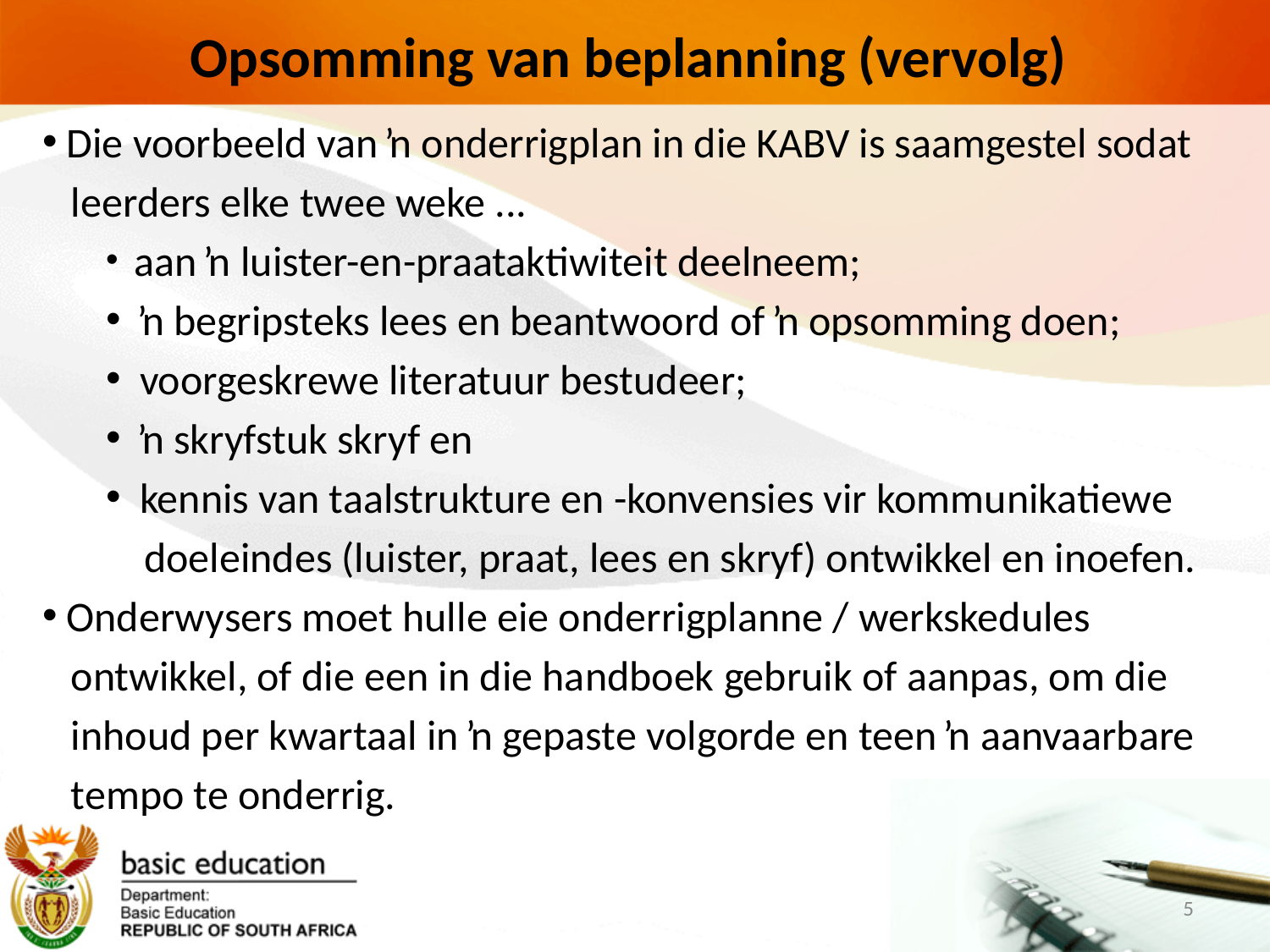

# Opsomming van beplanning (vervolg)
 Die voorbeeld van ŉ onderrigplan in die KABV is saamgestel sodat
   leerders elke twee weke ...
  aan ŉ luister-en-praataktiwiteit deelneem;
  ŉ begripsteks lees en beantwoord of ŉ opsomming doen;
  voorgeskrewe literatuur bestudeer;
  ŉ skryfstuk skryf en
  kennis van taalstrukture en -konvensies vir kommunikatiewe
    doeleindes (luister, praat, lees en skryf) ontwikkel en inoefen.
 Onderwysers moet hulle eie onderrigplanne / werkskedules
   ontwikkel, of die een in die handboek gebruik of aanpas, om die
   inhoud per kwartaal in ŉ gepaste volgorde en teen ŉ aanvaarbare
   tempo te onderrig.

5